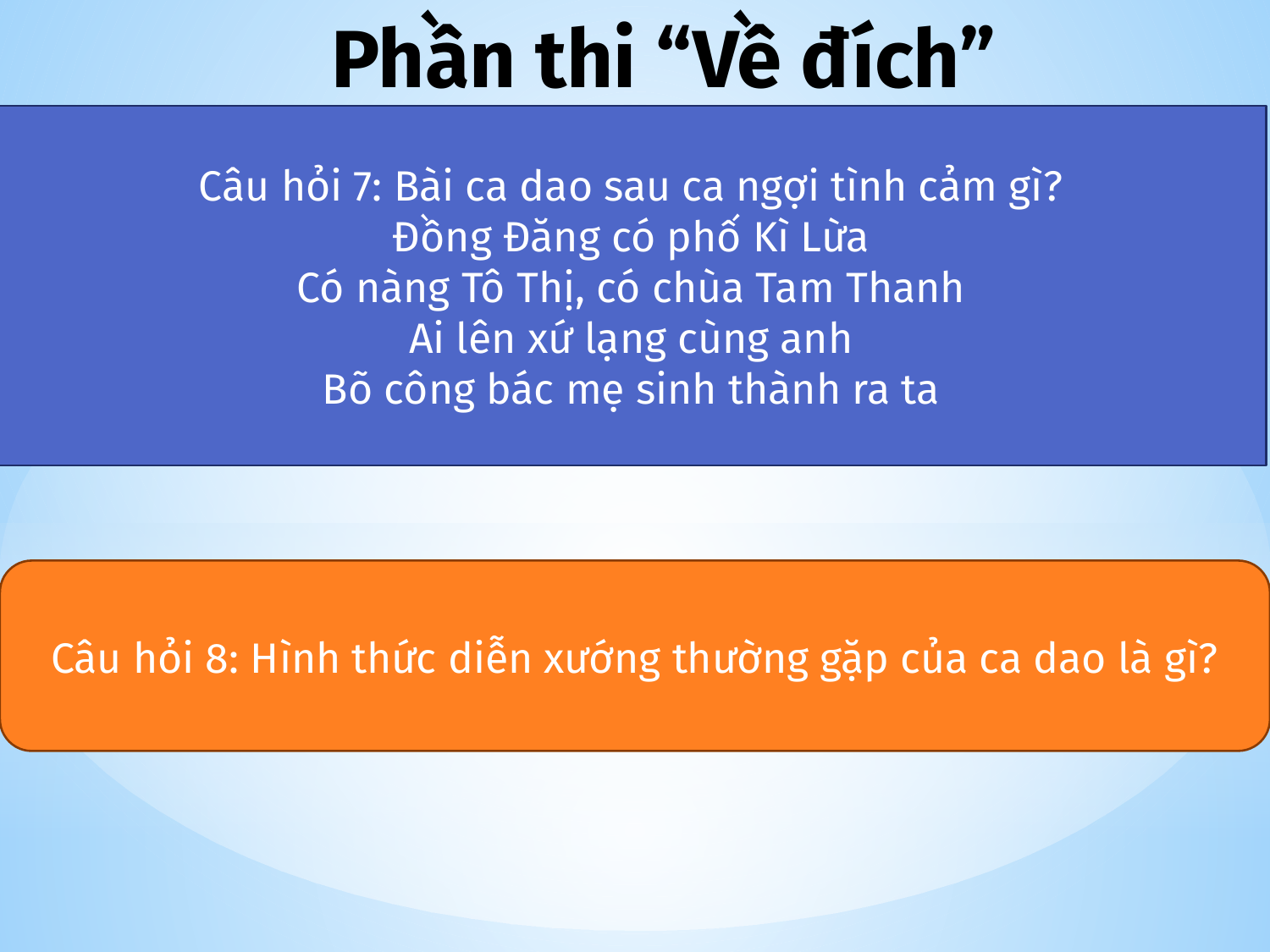

# Phần thi “Về đích”
Câu hỏi 7: Bài ca dao sau ca ngợi tình cảm gì?
Đồng Đăng có phố Kì Lừa
Có nàng Tô Thị, có chùa Tam Thanh
Ai lên xứ lạng cùng anh
Bõ công bác mẹ sinh thành ra ta
Câu hỏi 8: Hình thức diễn xướng thường gặp của ca dao là gì?